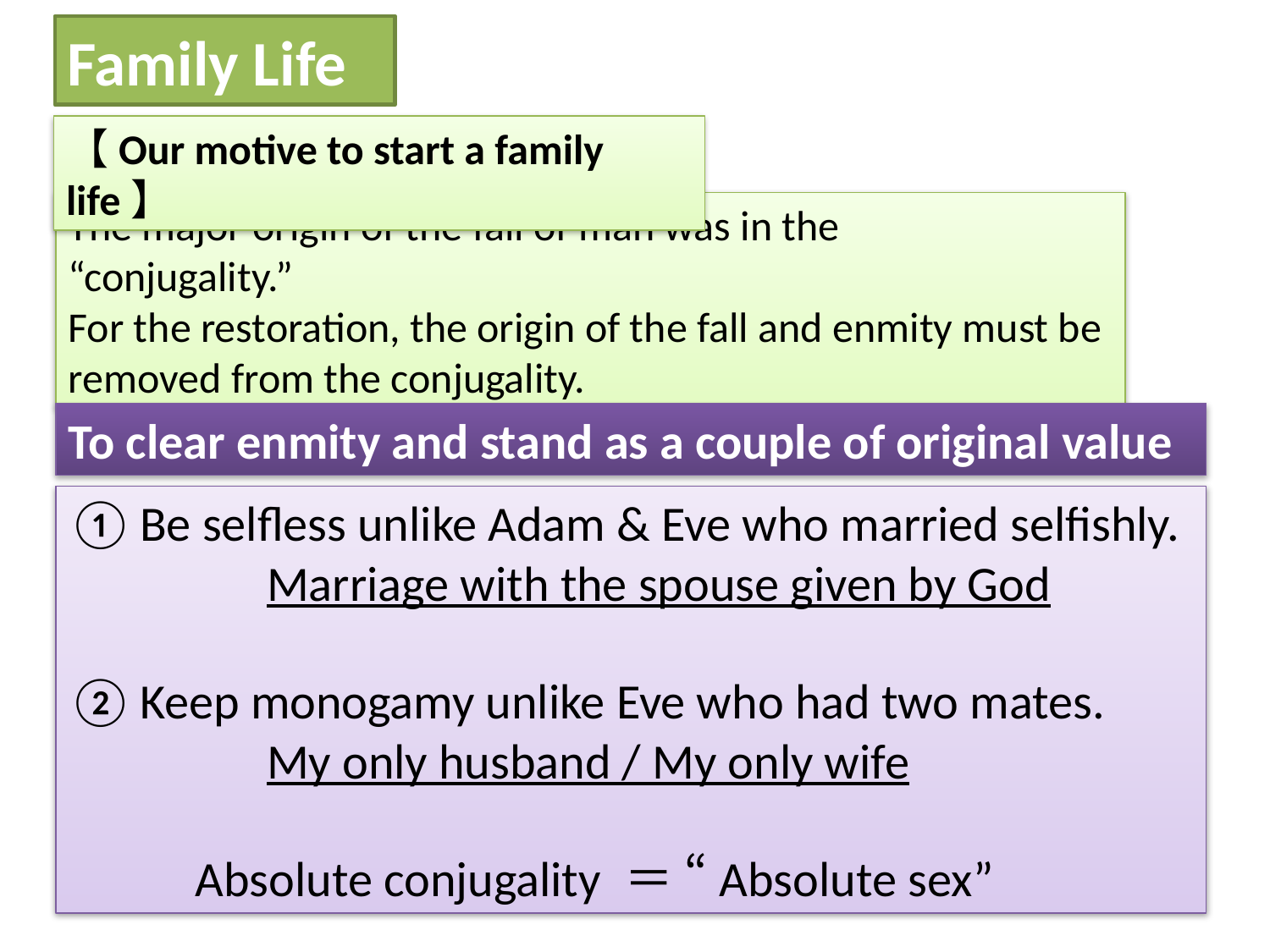

Family Life
【Our motive to start a family life】
The major origin of the fall of man was in the “conjugality.”
For the restoration, the origin of the fall and enmity must be removed from the conjugality.
To clear enmity and stand as a couple of original value
Be selfless unlike Adam & Eve who married selfishly.
	Marriage with the spouse given by God

Keep monogamy unlike Eve who had two mates.
	My only husband / My only wife

	Absolute conjugality ＝ “Absolute sex”